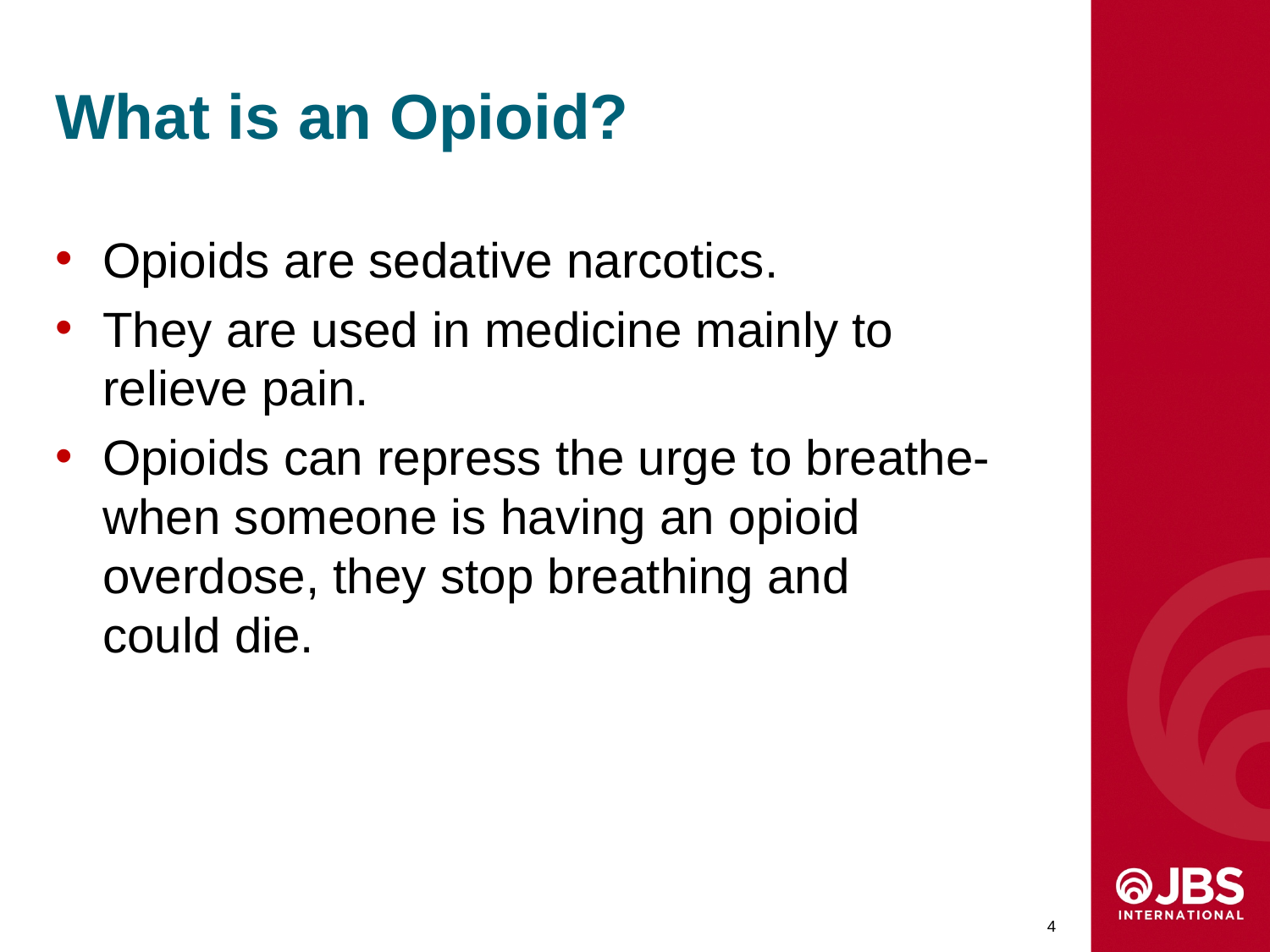

# What is an Opioid?
Opioids are sedative narcotics.
They are used in medicine mainly to
relieve pain.
Opioids can repress the urge to breathe-
when someone is having an opioid
overdose, they stop breathing and
could die.

4